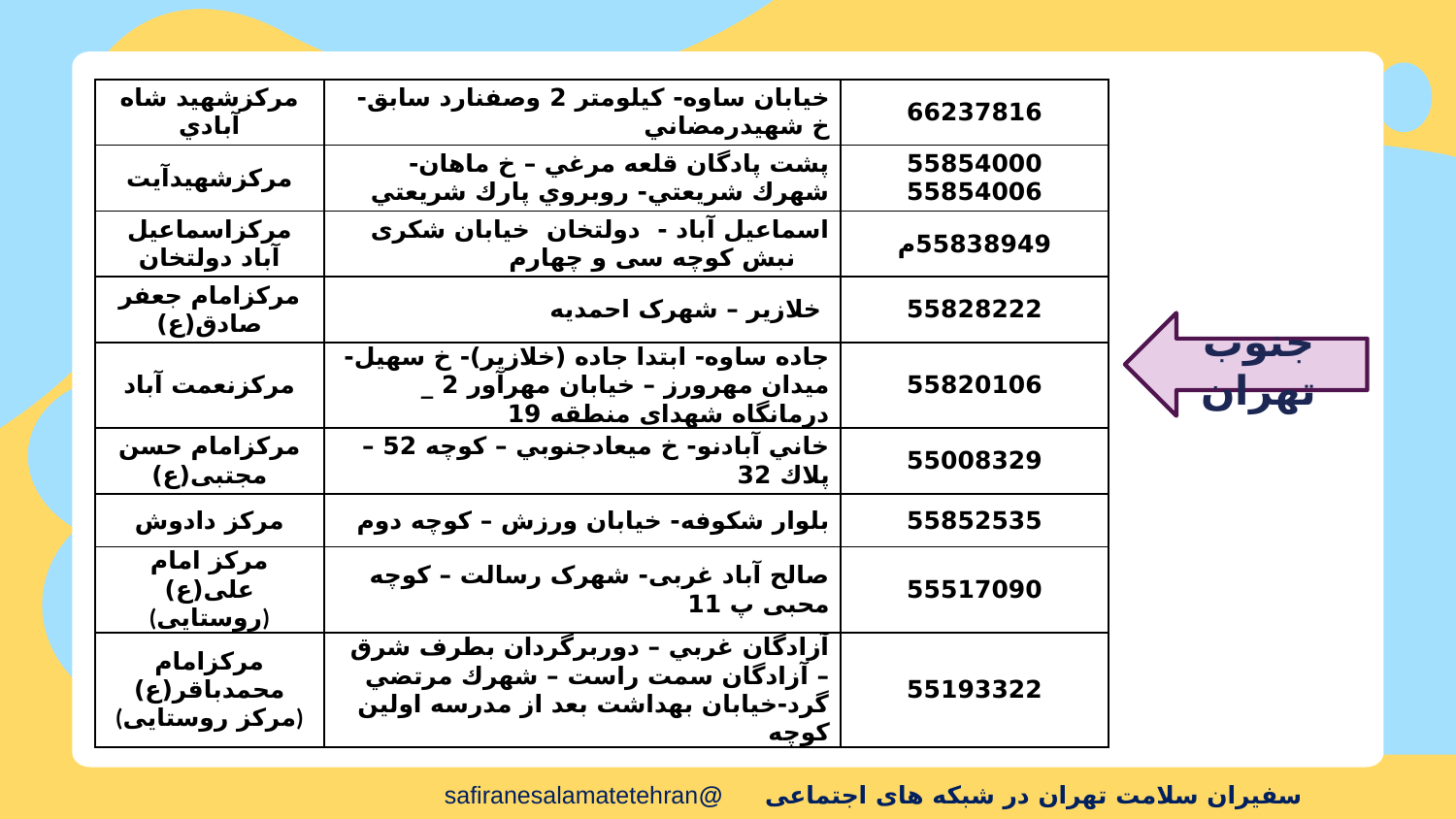

| مركزشهيد شاه آبادي | خیابان ساوه- كيلومتر 2 وصفنارد سابق- خ شهيدرمضاني | 66237816 |
| --- | --- | --- |
| مركزشهيدآيت | پشت پادگان قلعه مرغي – خ ماهان- شهرك شريعتي- روبروي پارك شريعتي | 55854000 55854006 |
| مركزاسماعيل آباد دولتخان | اسماعیل آباد - دولتخان خیابان شکری نبش کوچه سی و چهارم | 55838949م |
| مركزامام جعفر صادق(ع) | خلازیر – شهرک احمدیه | 55828222 |
| مركزنعمت آباد | جاده ساوه- ابتدا جاده (خلازير)- خ سهيل-میدان مهرورز – خیابان مهرآور 2 \_ درمانگاه شهدای منطقه 19 | 55820106 |
| مركزامام حسن مجتبی(ع) | خاني آبادنو- خ ميعادجنوبي – كوچه 52 – پلاك 32 | 55008329 |
| مرکز دادوش | بلوار شکوفه- خیابان ورزش – کوچه دوم | 55852535 |
| مرکز امام علی(ع) (روستایی) | صالح آباد غربی- شهرک رسالت – کوچه محبی پ 11 | 55517090 |
| مرکزامام محمدباقر(ع) (مرکز روستایی) | آزادگان غربي – دوربرگردان بطرف شرق – آزادگان سمت راست – شهرك مرتضي گرد-خیابان بهداشت بعد از مدرسه اولین کوچه | 55193322 |
جنوب تهران